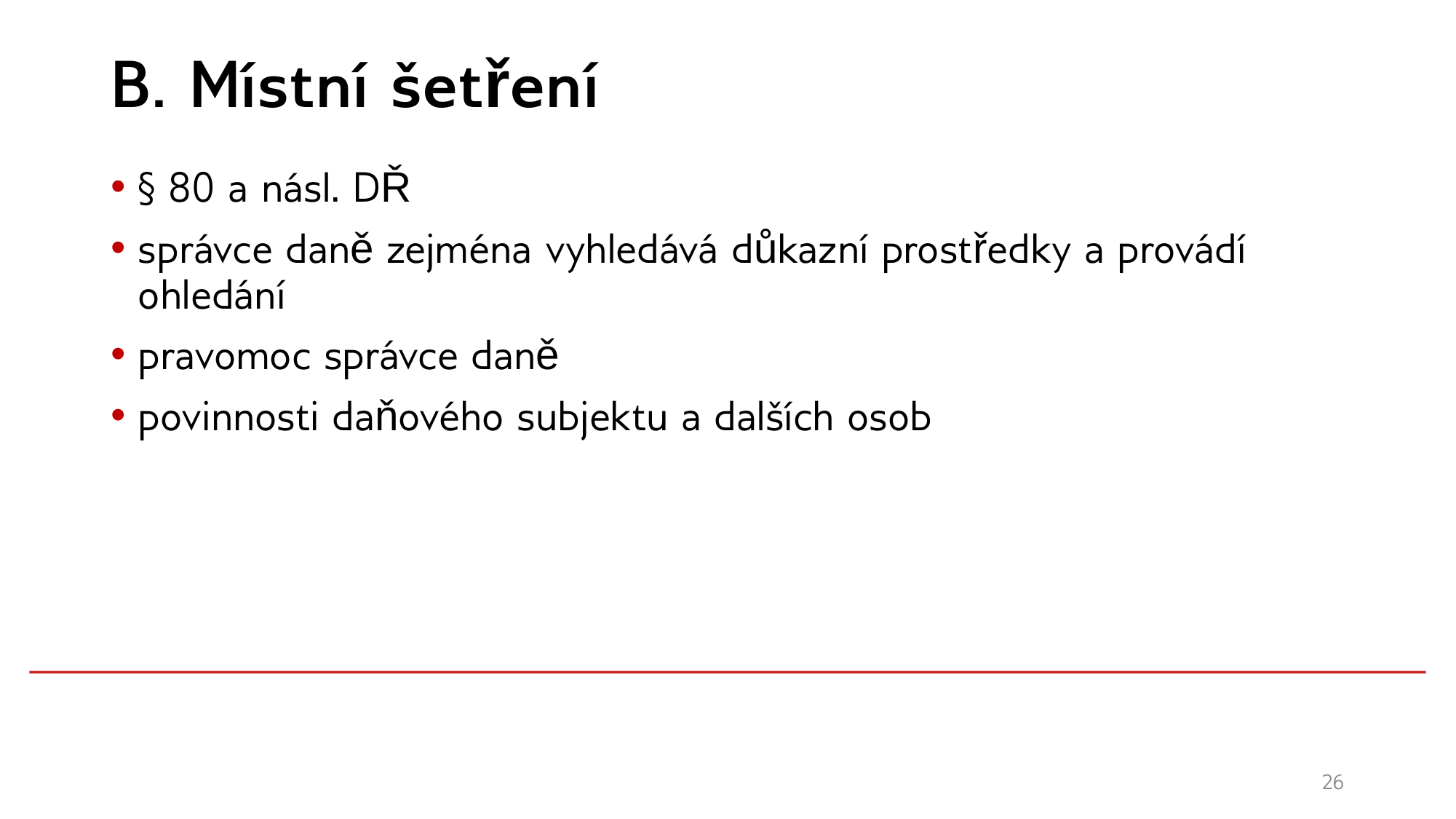

# B. Místní šetření
§ 80 a násl. DŘ
správce daně zejména vyhledává důkazní prostředky a provádí ohledání
pravomoc správce daně
povinnosti daňového subjektu a dalších osob

26